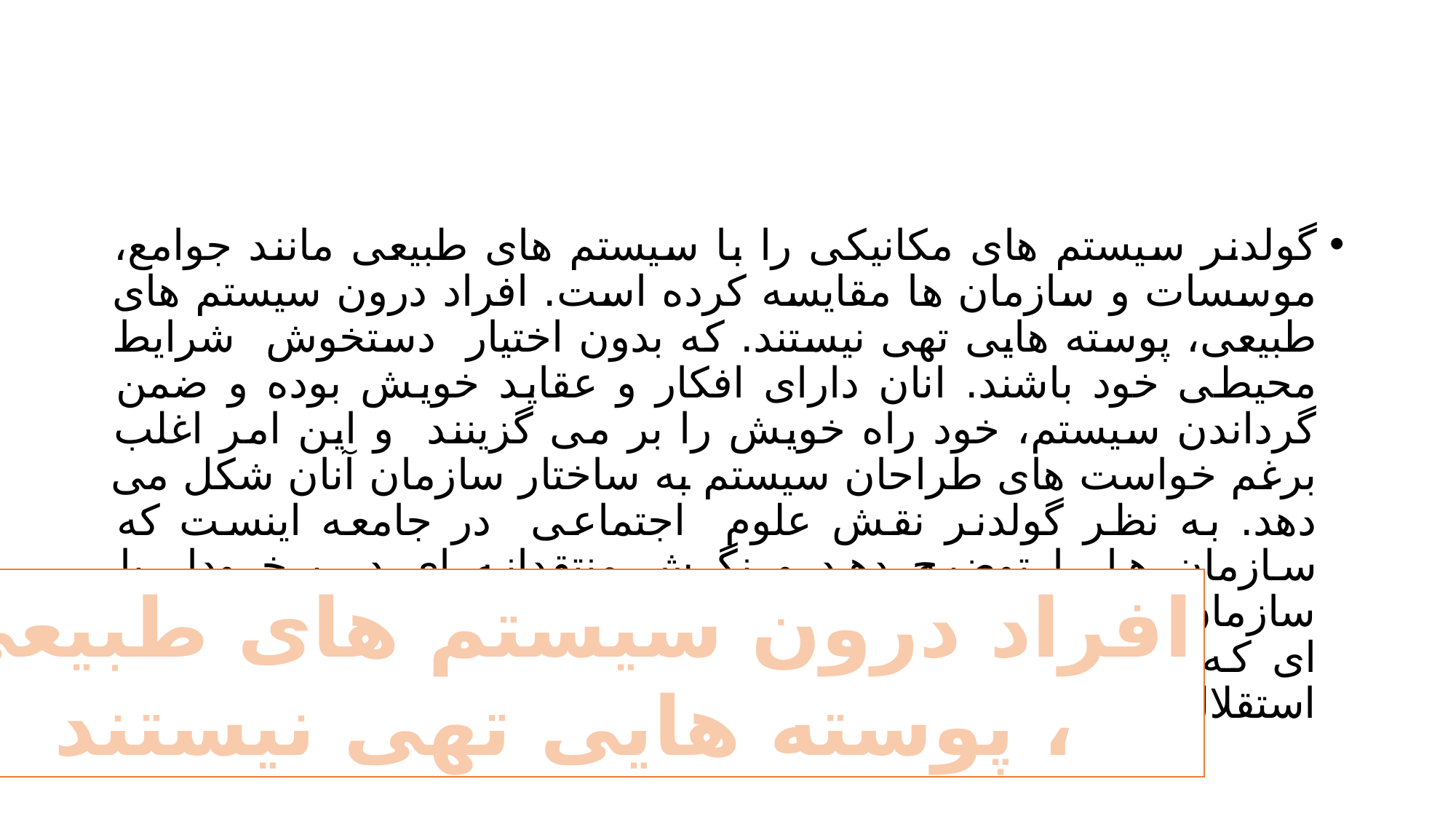

#
گولدنر سیستم های مکانیکی را با سیستم های طبیعی مانند جوامع، موسسات و سازمان ها مقایسه کرده است. افراد درون سیستم های طبیعی، پوسته هایی تهی نیستند. که بدون اختیار  دستخوش  شرایط محیطی خود باشند. انان دارای افکار و عقاید خویش بوده و ضمن گرداندن سیستم، خود راه خویش را بر می گزینند  و این امر اغلب برغم خواست های طراحان سیستم به ساختار سازمان آنان شکل می دهد. به نظر گولدنر نقش علوم  اجتماعی  در جامعه اینست که سازمان ها را توضیح دهد و نگرش منتقدانه ای در برخرودار با سازمان ها و موسسات ایجاد کند و به این ترتیب به درک نقش آگاهانه ای که افراد در ساختن سازمان ها دارند یاری دهد و نهایتا ندای استقلال بشر را به گوش ها برساند.
افراد درون سیستم های طبیعی
، پوسته هایی تهی نیستند